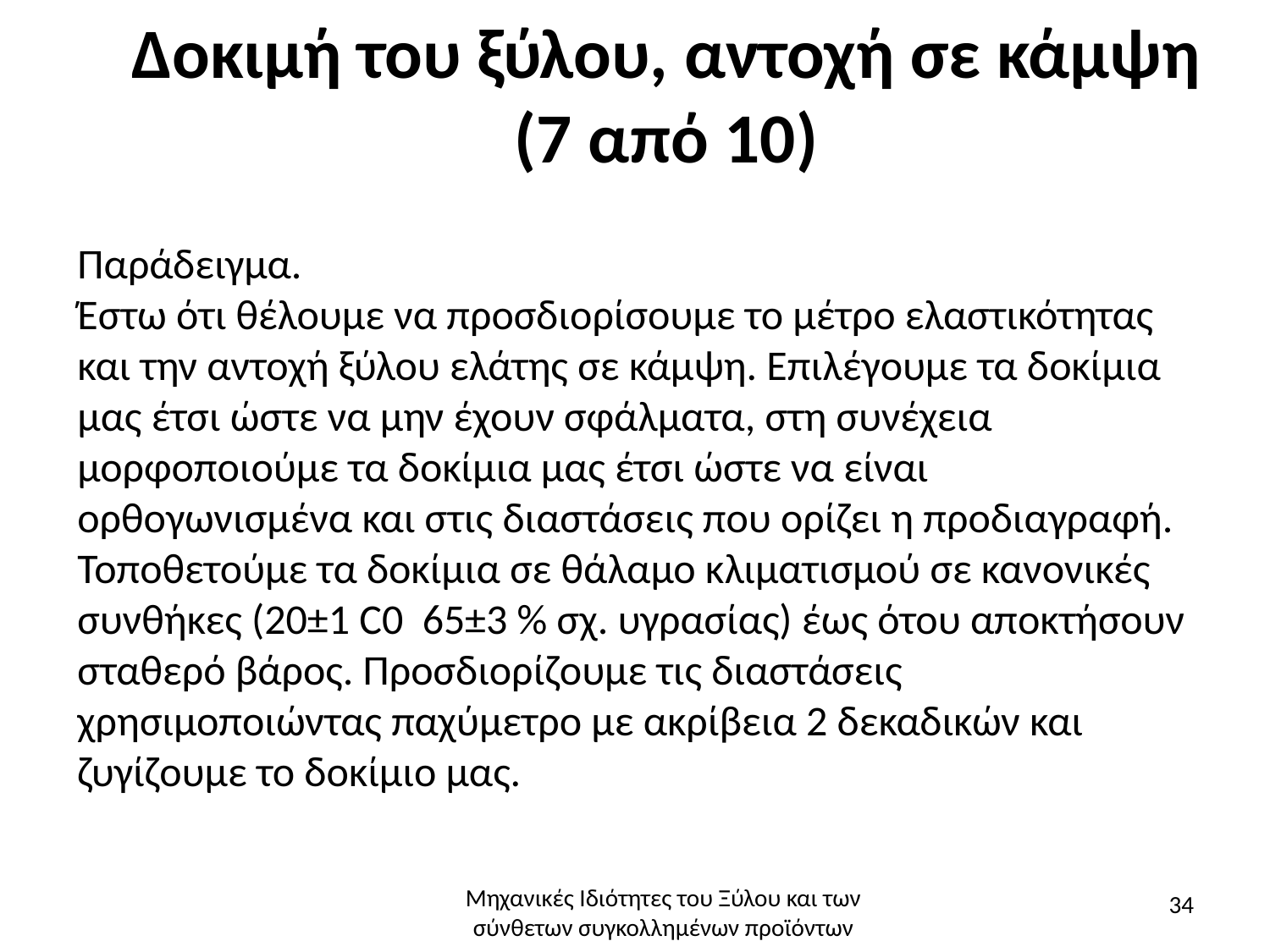

# Δοκιμή του ξύλου, αντοχή σε κάμψη (7 από 10)
Παράδειγμα.
Έστω ότι θέλουμε να προσδιορίσουμε το μέτρο ελαστικότητας και την αντοχή ξύλου ελάτης σε κάμψη. Επιλέγουμε τα δοκίμια μας έτσι ώστε να μην έχουν σφάλματα, στη συνέχεια μορφοποιούμε τα δοκίμια μας έτσι ώστε να είναι ορθογωνισμένα και στις διαστάσεις που ορίζει η προδιαγραφή. Τοποθετούμε τα δοκίμια σε θάλαμο κλιματισμού σε κανονικές συνθήκες (20±1 C0  65±3 % σχ. υγρασίας) έως ότου αποκτήσουν σταθερό βάρος. Προσδιορίζουμε τις διαστάσεις χρησιμοποιώντας παχύμετρο με ακρίβεια 2 δεκαδικών και ζυγίζουμε το δοκίμιο μας.
Μηχανικές Ιδιότητες του Ξύλου και των σύνθετων συγκολλημένων προϊόντων
34